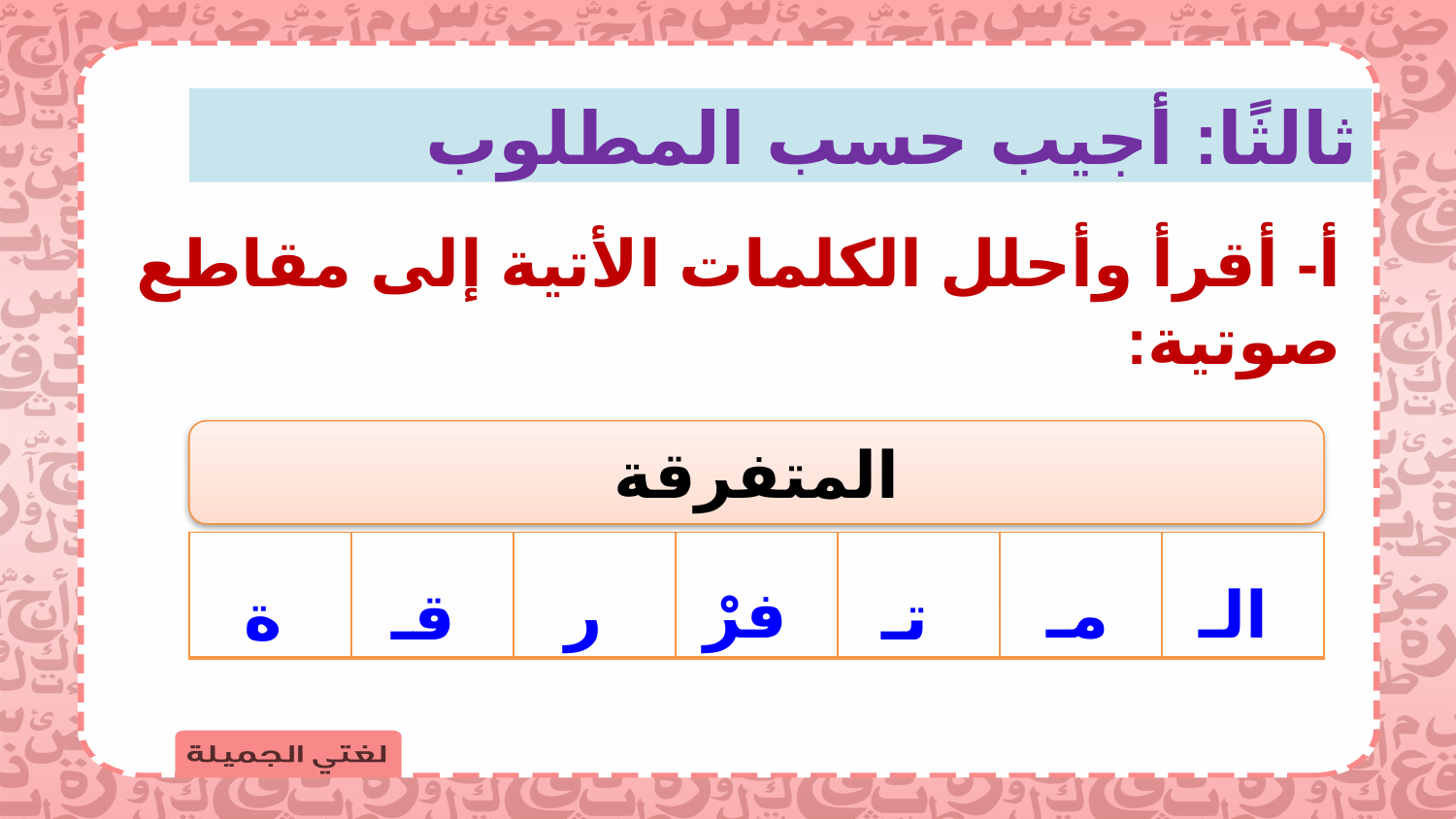

ثالثًا: أجيب حسب المطلوب
أ- أقرأ وأحلل الكلمات الأتية إلى مقاطع صوتية:

المتفرقة
|  |  |  |  |  |  |  |
| --- | --- | --- | --- | --- | --- | --- |
ر
فرْ
مـ
الـ
ة
قـ
تـ